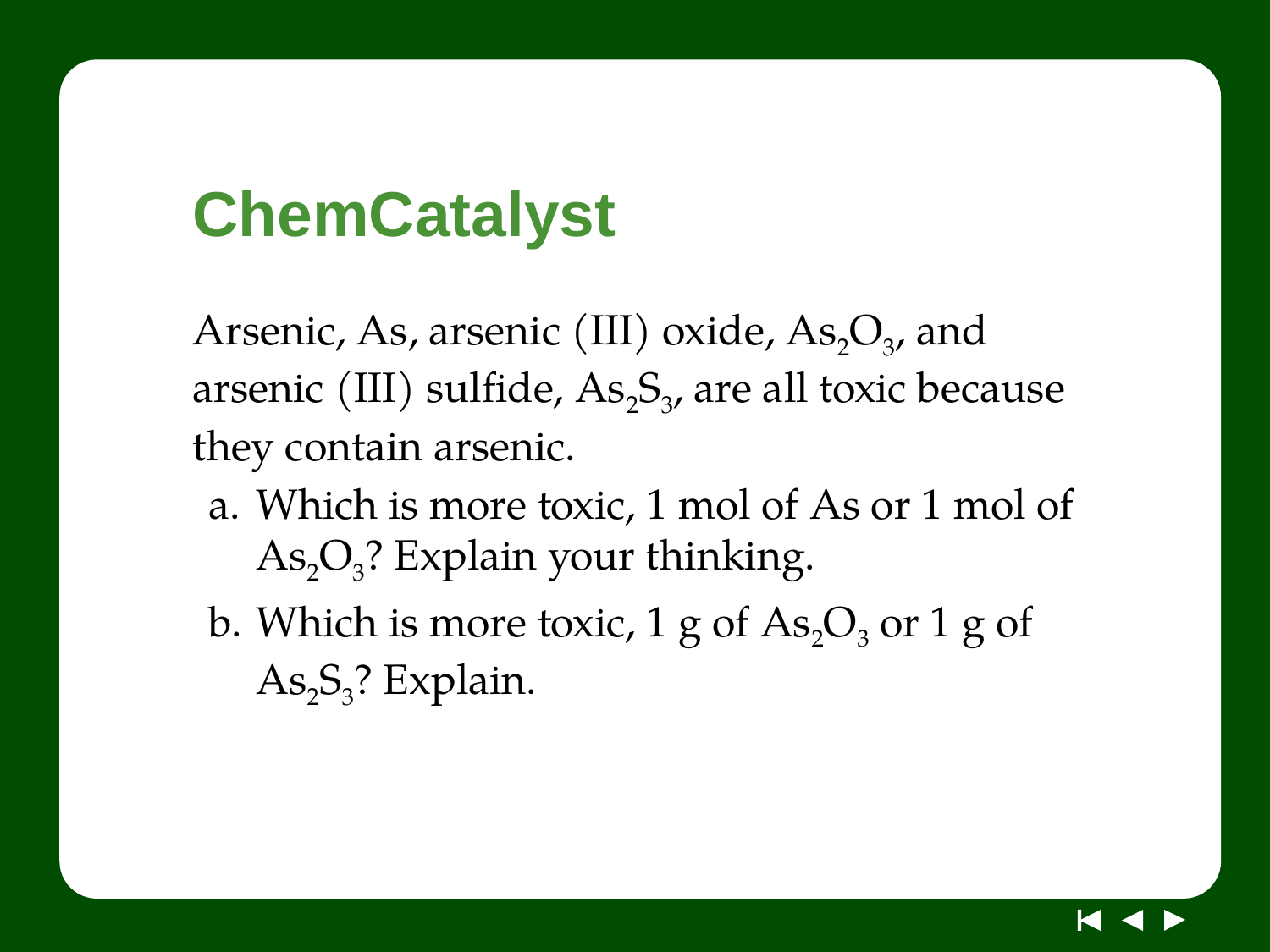

# ChemCatalyst
Arsenic, As, arsenic (III) oxide, As2O3, and arsenic (III) sulfide, As2S3, are all toxic because they contain arsenic.
Which is more toxic, 1 mol of As or 1 mol of As2O3? Explain your thinking.
Which is more toxic, 1 g of As2O3 or 1 g of As2S3? Explain.